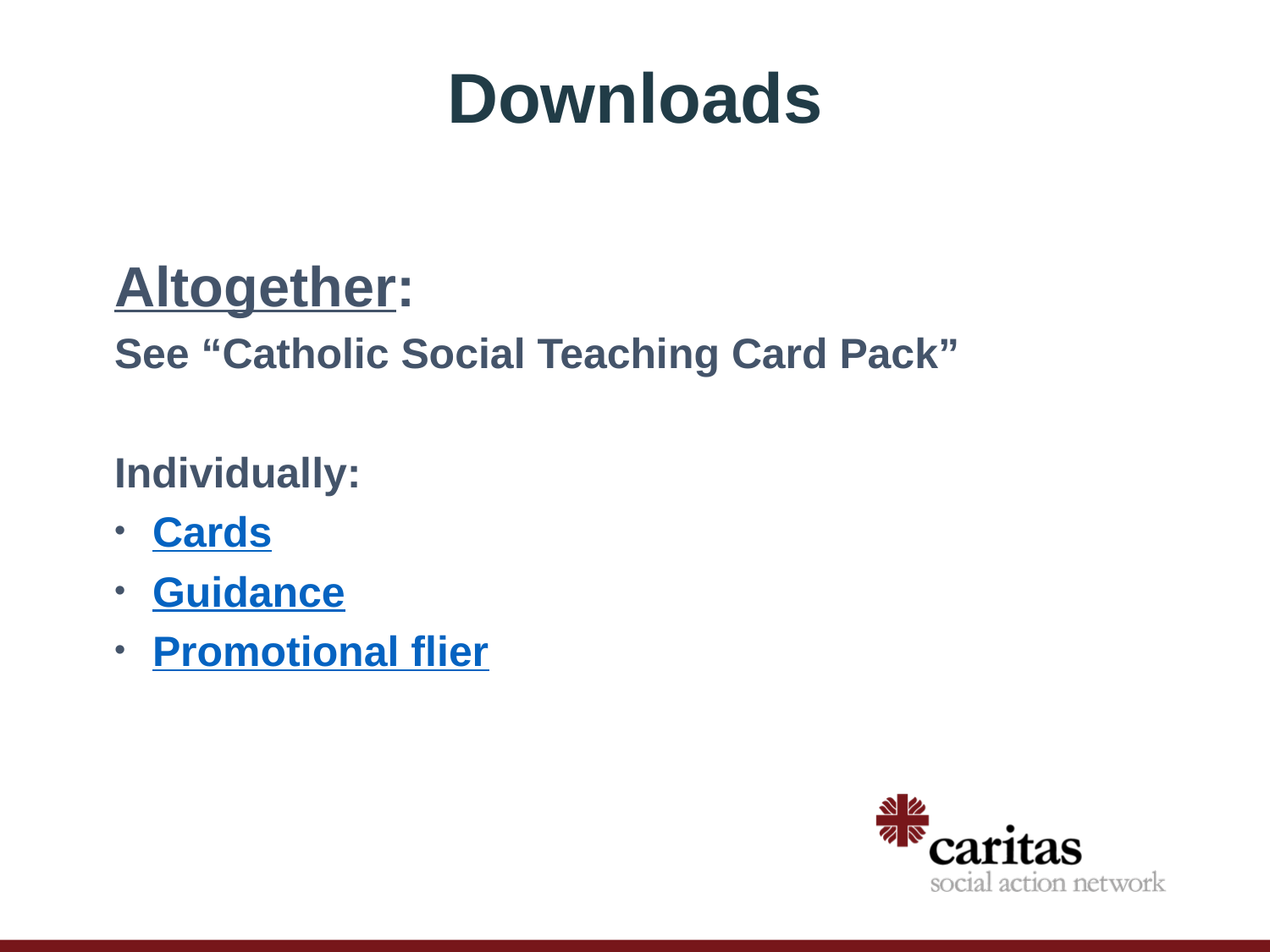

Downloads

Altogether:
See “Catholic Social Teaching Card Pack”

Individually:
Cards
Guidance
Promotional flier